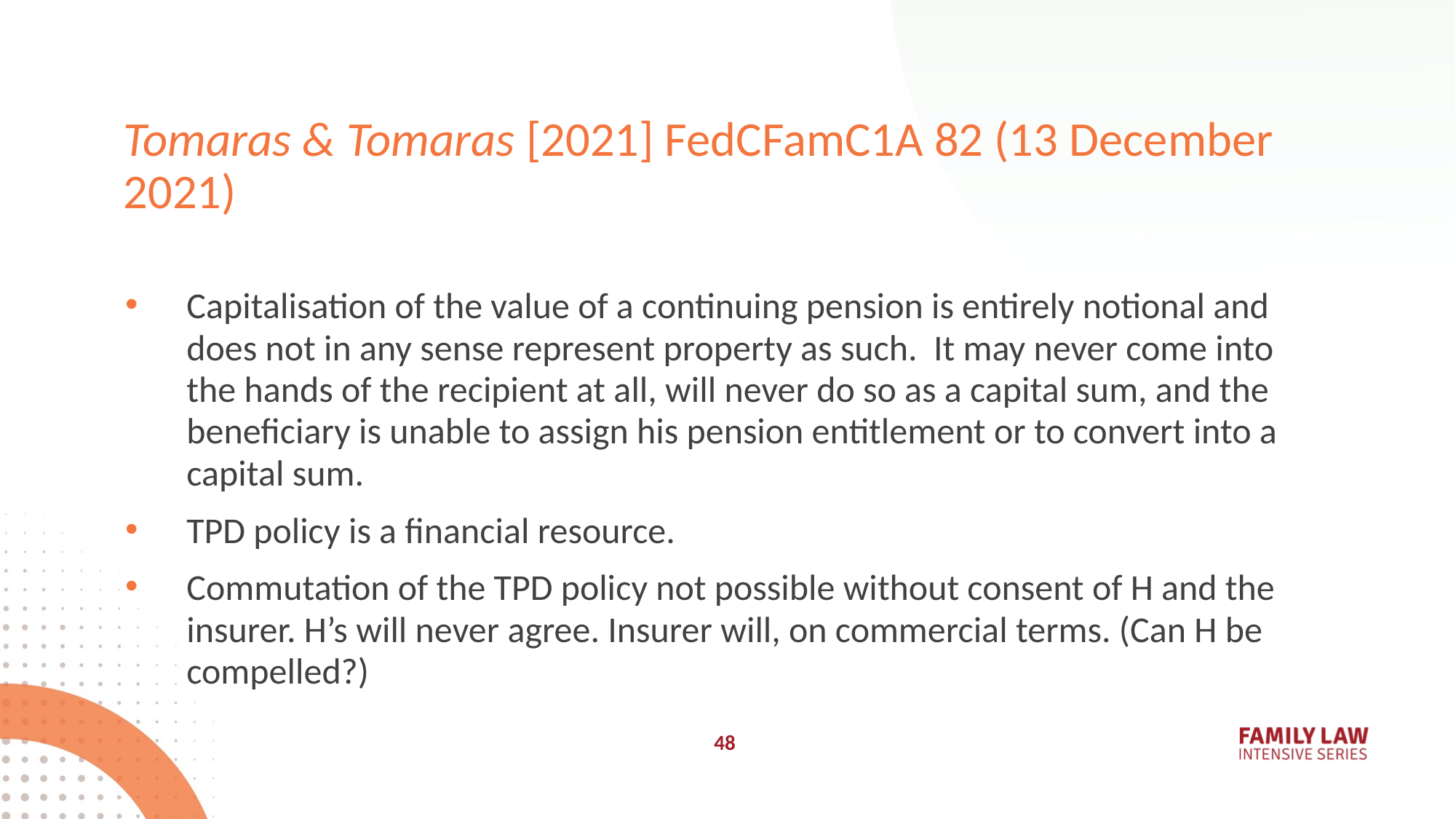

# Tomaras & Tomaras [2021] FedCFamC1A 82 (13 December 2021)
Capitalisation of the value of a continuing pension is entirely notional and does not in any sense represent property as such.  It may never come into the hands of the recipient at all, will never do so as a capital sum, and the beneficiary is unable to assign his pension entitlement or to convert into a capital sum.
TPD policy is a financial resource.
Commutation of the TPD policy not possible without consent of H and the insurer. H’s will never agree. Insurer will, on commercial terms. (Can H be compelled?)